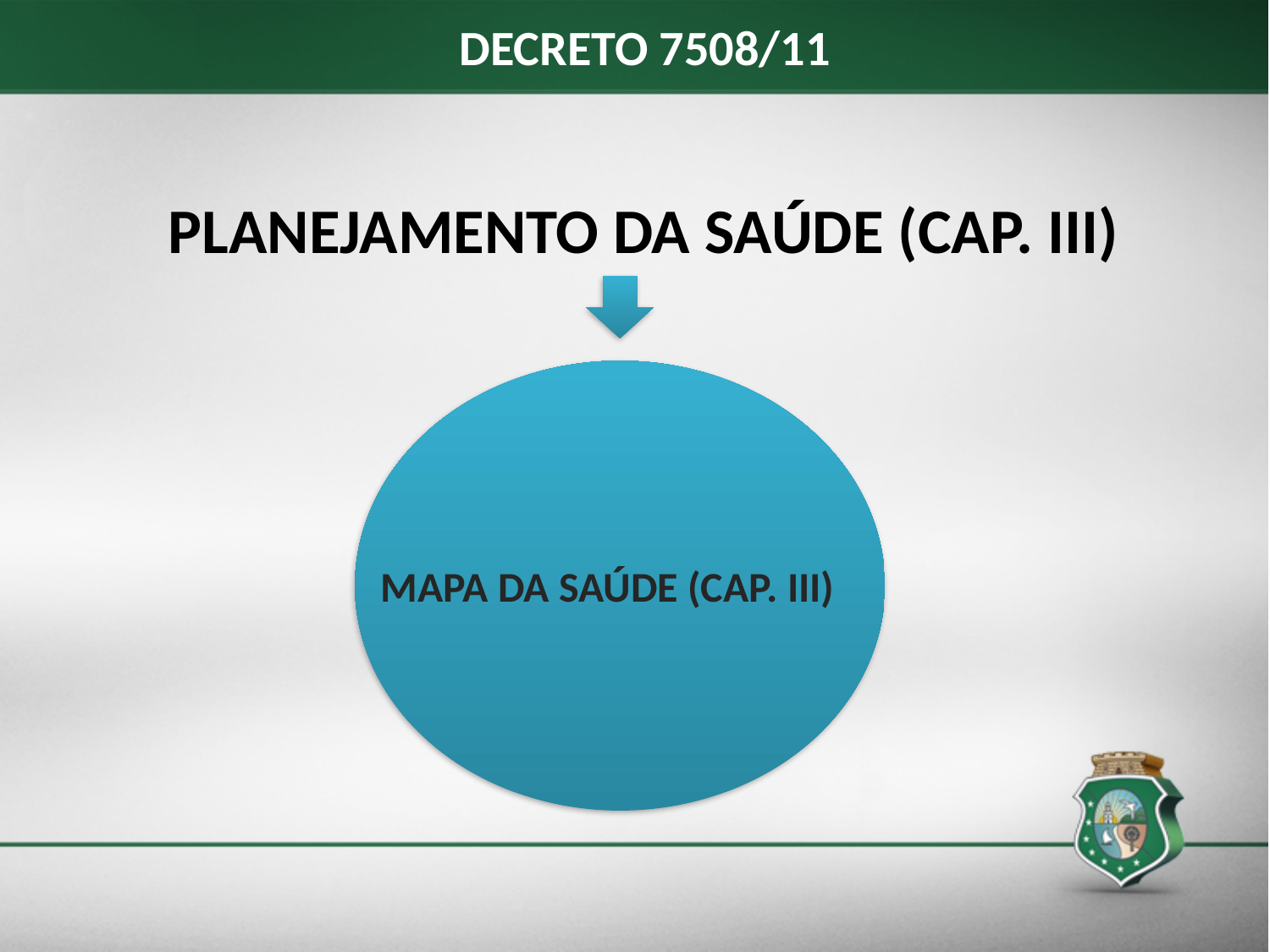

DECRETO 7508/11
PLANEJAMENTO DA SAÚDE (CAP. III)

MAPA DA SAÚDE (CAP. III)